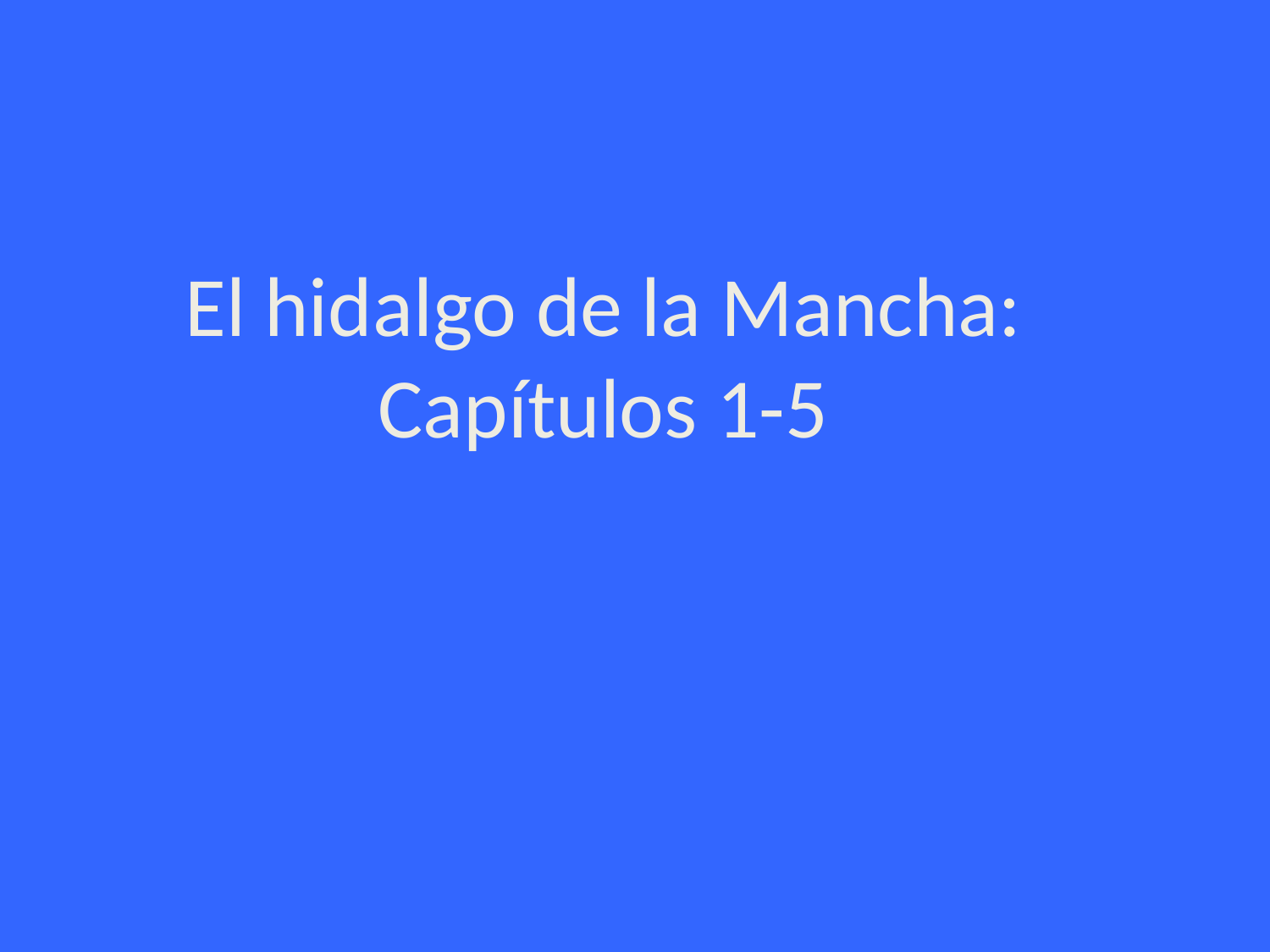

El hidalgo de la Mancha: Capítulos 1-5